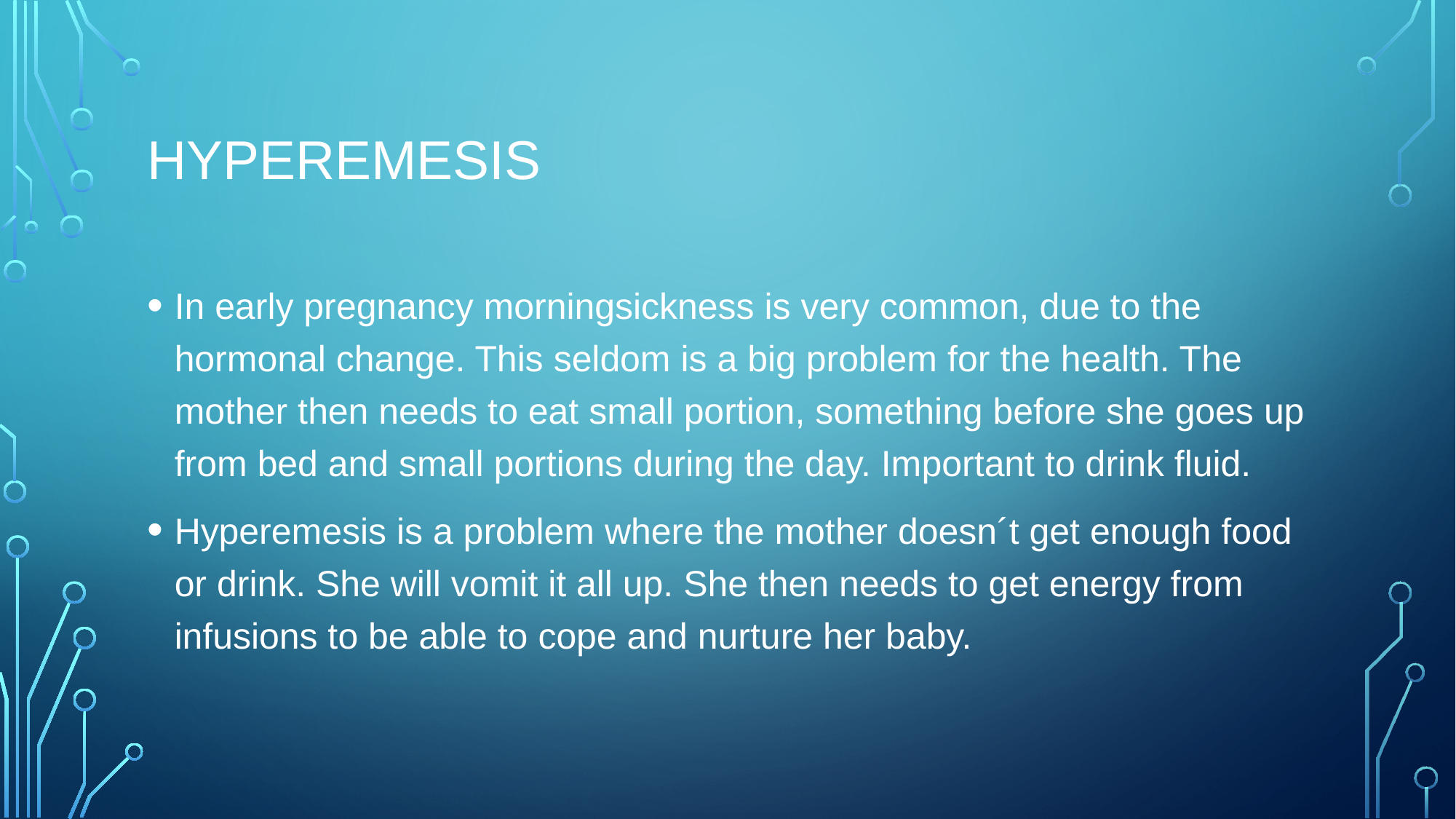

# hyperemesis
In early pregnancy morningsickness is very common, due to the hormonal change. This seldom is a big problem for the health. The mother then needs to eat small portion, something before she goes up from bed and small portions during the day. Important to drink fluid.
Hyperemesis is a problem where the mother doesn´t get enough food or drink. She will vomit it all up. She then needs to get energy from infusions to be able to cope and nurture her baby.